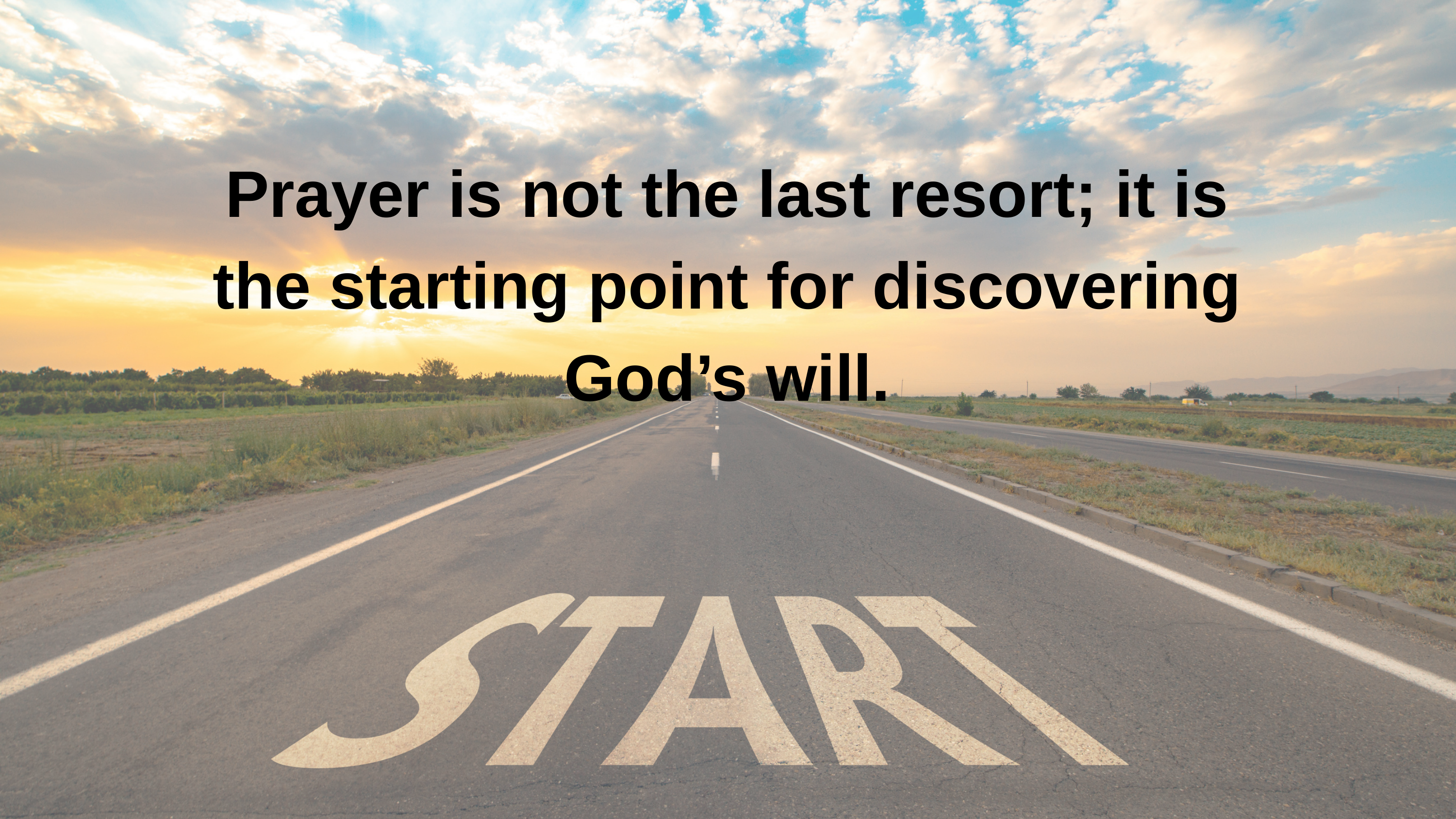

Prayer is not the last resort; it is the starting point for discovering God’s will.